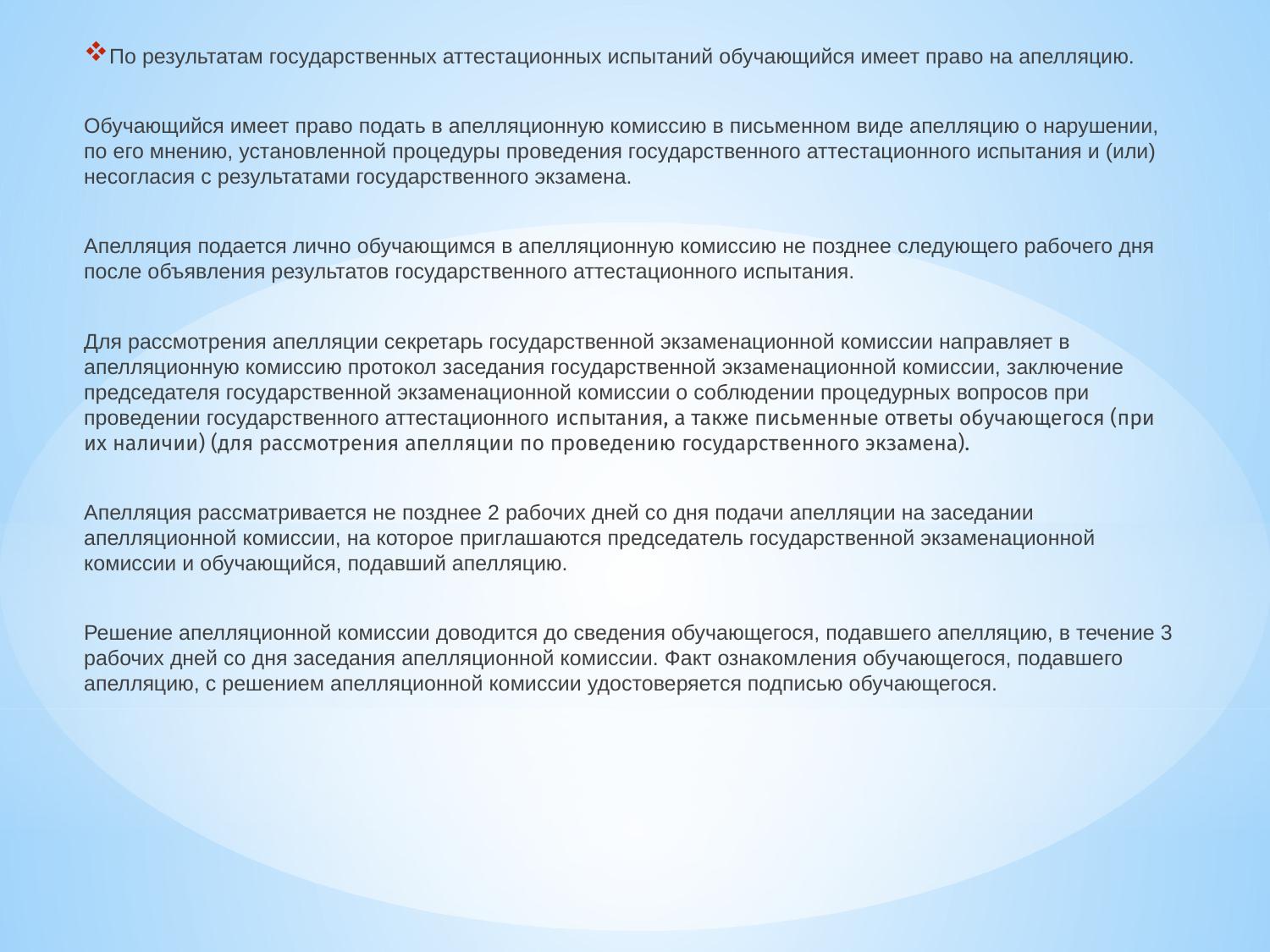

По результатам государственных аттестационных испытаний обучающийся имеет право на апелляцию.

Обучающийся имеет право подать в апелляционную комиссию в письменном виде апелляцию о нарушении, по его мнению, установленной процедуры проведения государственного аттестационного испытания и (или) несогласия с результатами государственного экзамена.

Апелляция подается лично обучающимся в апелляционную комиссию не позднее следующего рабочего дня после объявления результатов государственного аттестационного испытания.

Для рассмотрения апелляции секретарь государственной экзаменационной комиссии направляет в  апелляционную комиссию протокол заседания государственной экзаменационной комиссии, заключение председателя государственной экзаменационной комиссии о соблюдении процедурных вопросов при  проведении государственного аттестационного испытания, а также письменные ответы обучающегося (при их наличии) (для рассмотрения апелляции по проведению государственного экзамена).

Апелляция рассматривается не позднее 2 рабочих дней со дня подачи апелляции на заседании  апелляционной комиссии, на которое приглашаются председатель государственной экзаменационной комиссии и обучающийся, подавший апелляцию.

Решение апелляционной комиссии доводится до сведения обучающегося, подавшего апелляцию, в течение 3 рабочих дней со дня заседания апелляционной комиссии. Факт ознакомления обучающегося, подавшего апелляцию, с решением апелляционной комиссии удостоверяется подписью обучающегося.

#